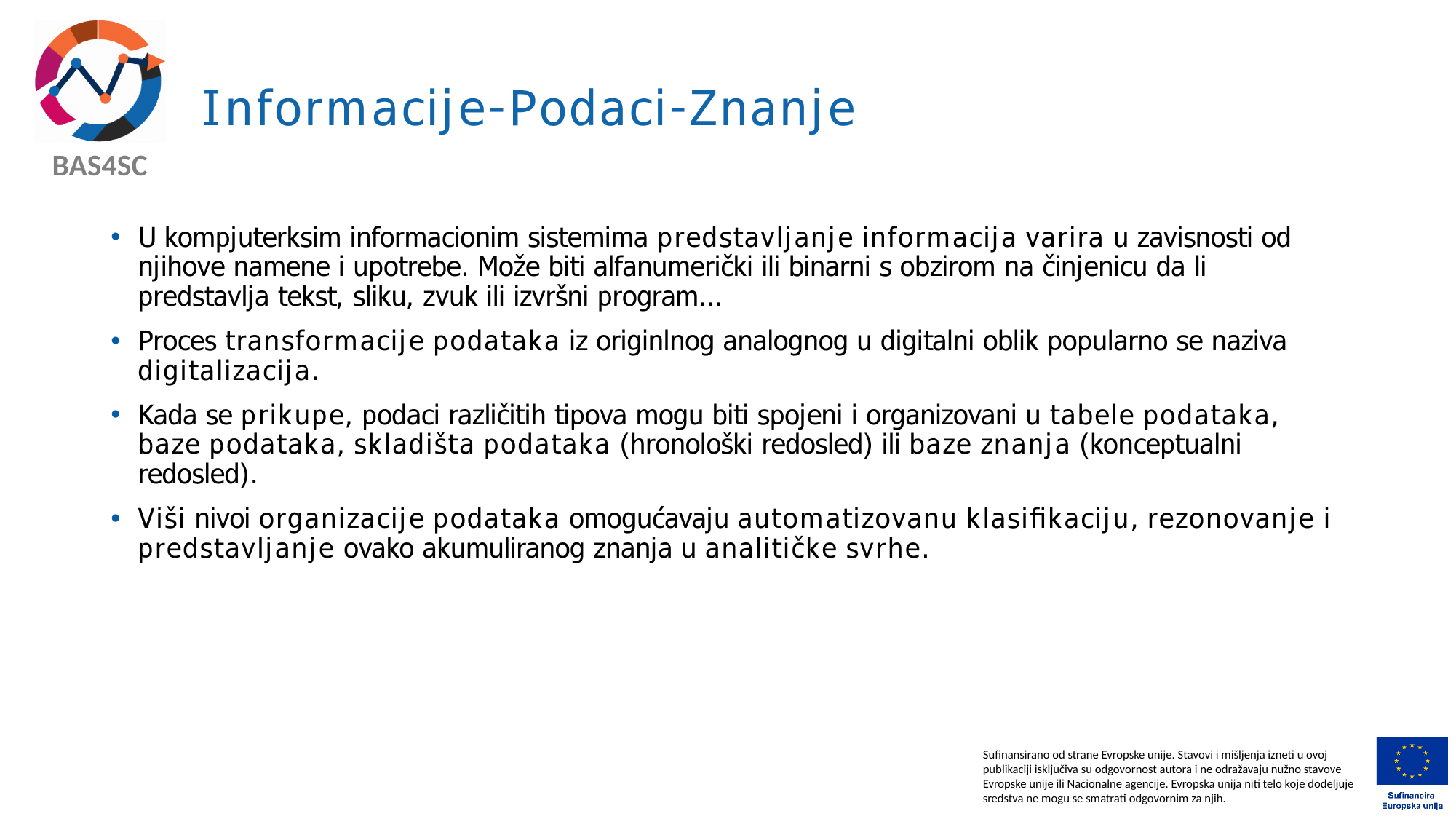

# Informacije-Podaci-Znanje
U kompjuterksim informacionim sistemima predstavljanje informacija varira u zavisnosti od njihove namene i upotrebe. Može biti alfanumerički ili binarni s obzirom na činjenicu da li predstavlja tekst, sliku, zvuk ili izvršni program...
Proces transformacije podataka iz originlnog analognog u digitalni oblik popularno se naziva digitalizacija.
Kada se prikupe, podaci različitih tipova mogu biti spojeni i organizovani u tabele podataka, baze podataka, skladišta podataka (hronološki redosled) ili baze znanja (konceptualni redosled).
Viši nivoi organizacije podataka omogućavaju automatizovanu klasifikaciju, rezonovanje i predstavljanje ovako akumuliranog znanja u analitičke svrhe.